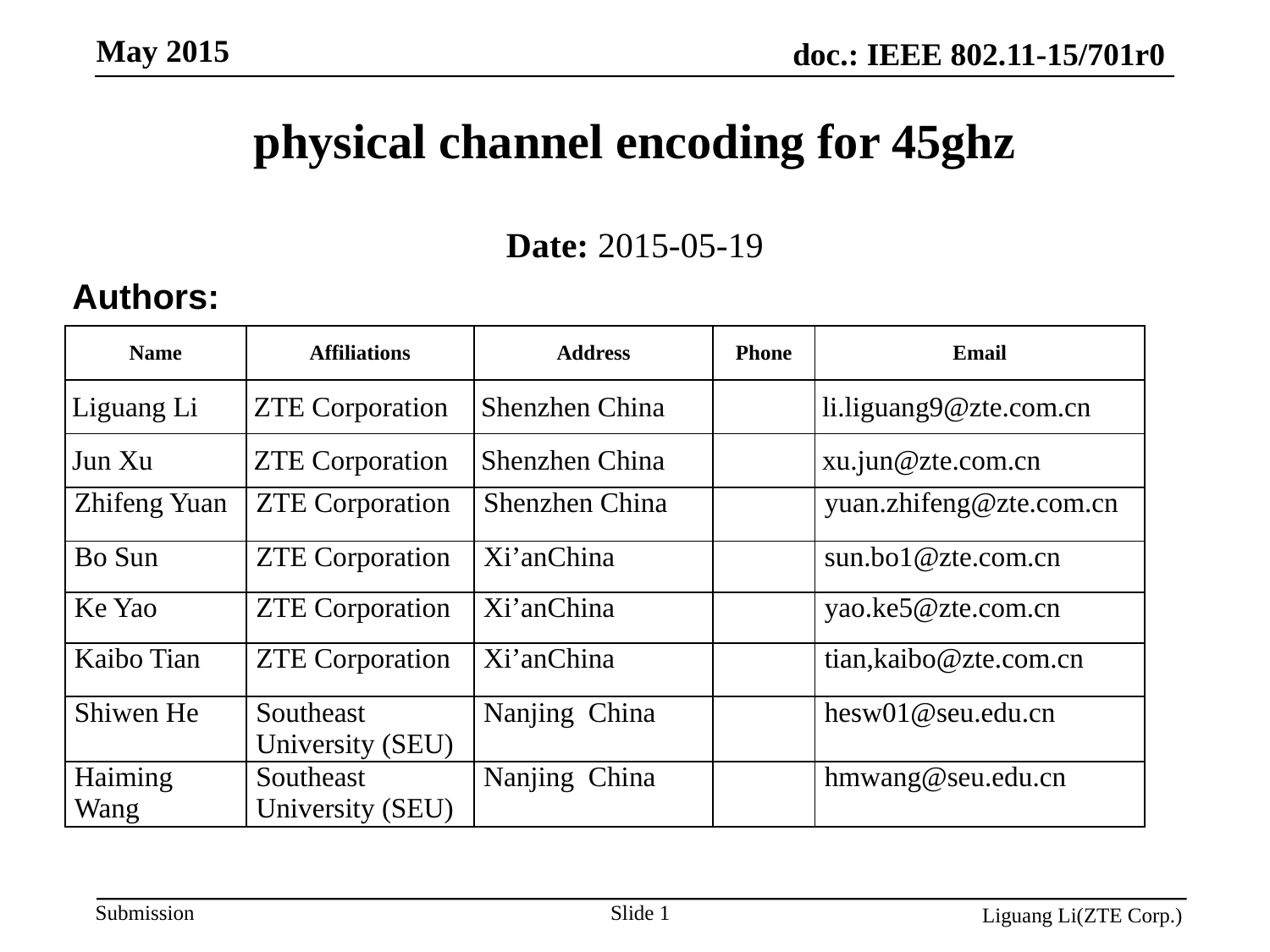

# physical channel encoding for 45ghz
Date: 2015-05-19
Authors:
| Name | Affiliations | Address | Phone | Email |
| --- | --- | --- | --- | --- |
| Liguang Li | ZTE Corporation | Shenzhen China |  | li.liguang9@zte.com.cn |
| Jun Xu | ZTE Corporation | Shenzhen China |  | xu.jun@zte.com.cn |
| Zhifeng Yuan | ZTE Corporation | Shenzhen China |  | yuan.zhifeng@zte.com.cn |
| Bo Sun | ZTE Corporation | Xi’anChina |  | sun.bo1@zte.com.cn |
| Ke Yao | ZTE Corporation | Xi’anChina |  | yao.ke5@zte.com.cn |
| Kaibo Tian | ZTE Corporation | Xi’anChina |  | tian,kaibo@zte.com.cn |
| Shiwen He | Southeast University (SEU) | Nanjing China |  | hesw01@seu.edu.cn |
| Haiming Wang | Southeast University (SEU) | Nanjing China |  | hmwang@seu.edu.cn |
Slide 1
Liguang Li(ZTE Corp.)